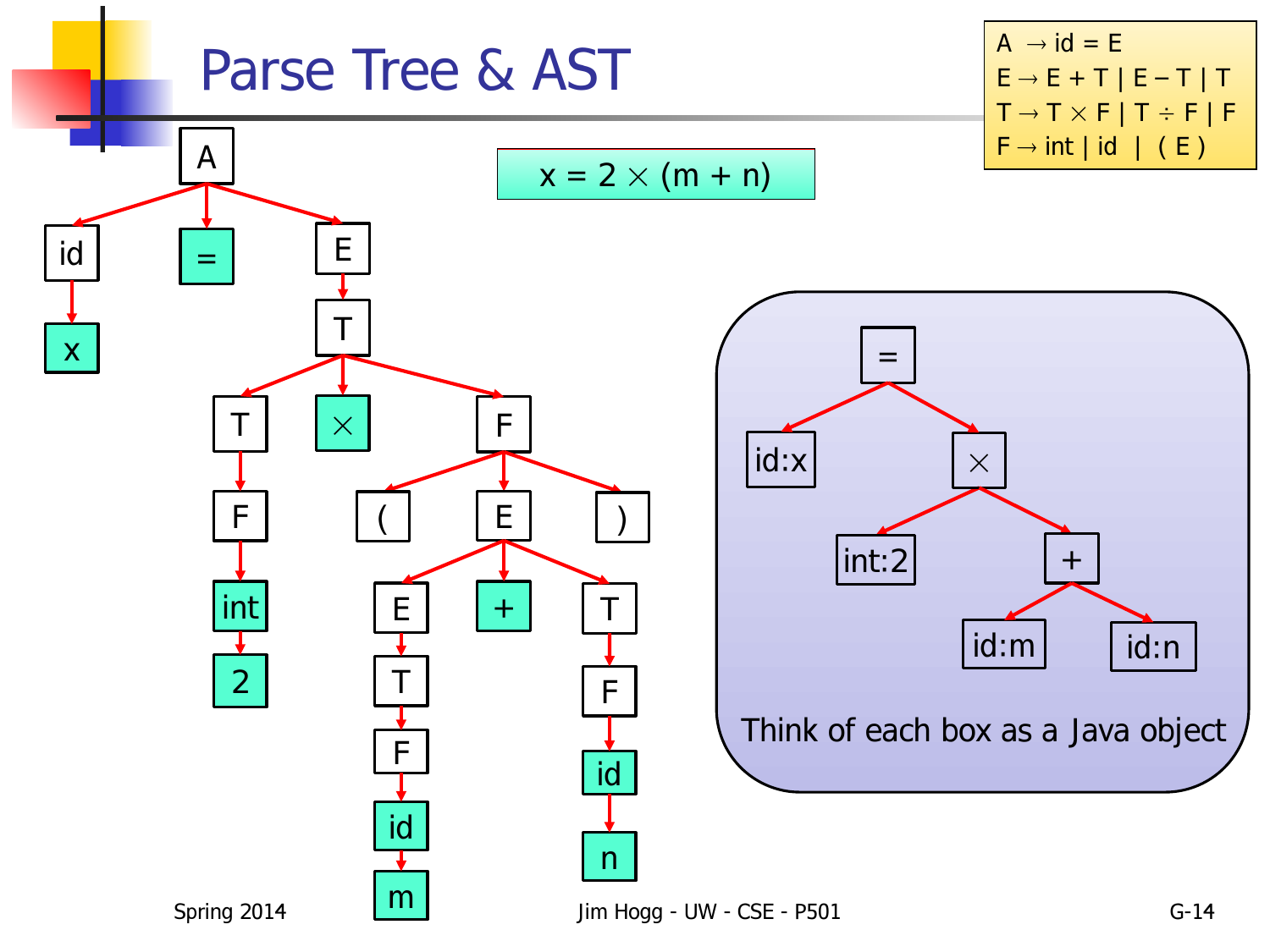

# Parse Tree & AST
A  → id = E
E → E + T | E – T | T
T → T × F | T ÷ F | F
F → int | id  |  ( E )
A
x = 2 × (m + n)
E
id
=

T
x
=
×
T
F
id:x
×
E
F
(
)
+
int:2
int
+
E
T
id:m
id:n
2
T
F
Think of each box as a Java object
F
id
id
n
m
Spring 2014
Jim Hogg - UW - CSE - P501
G-14